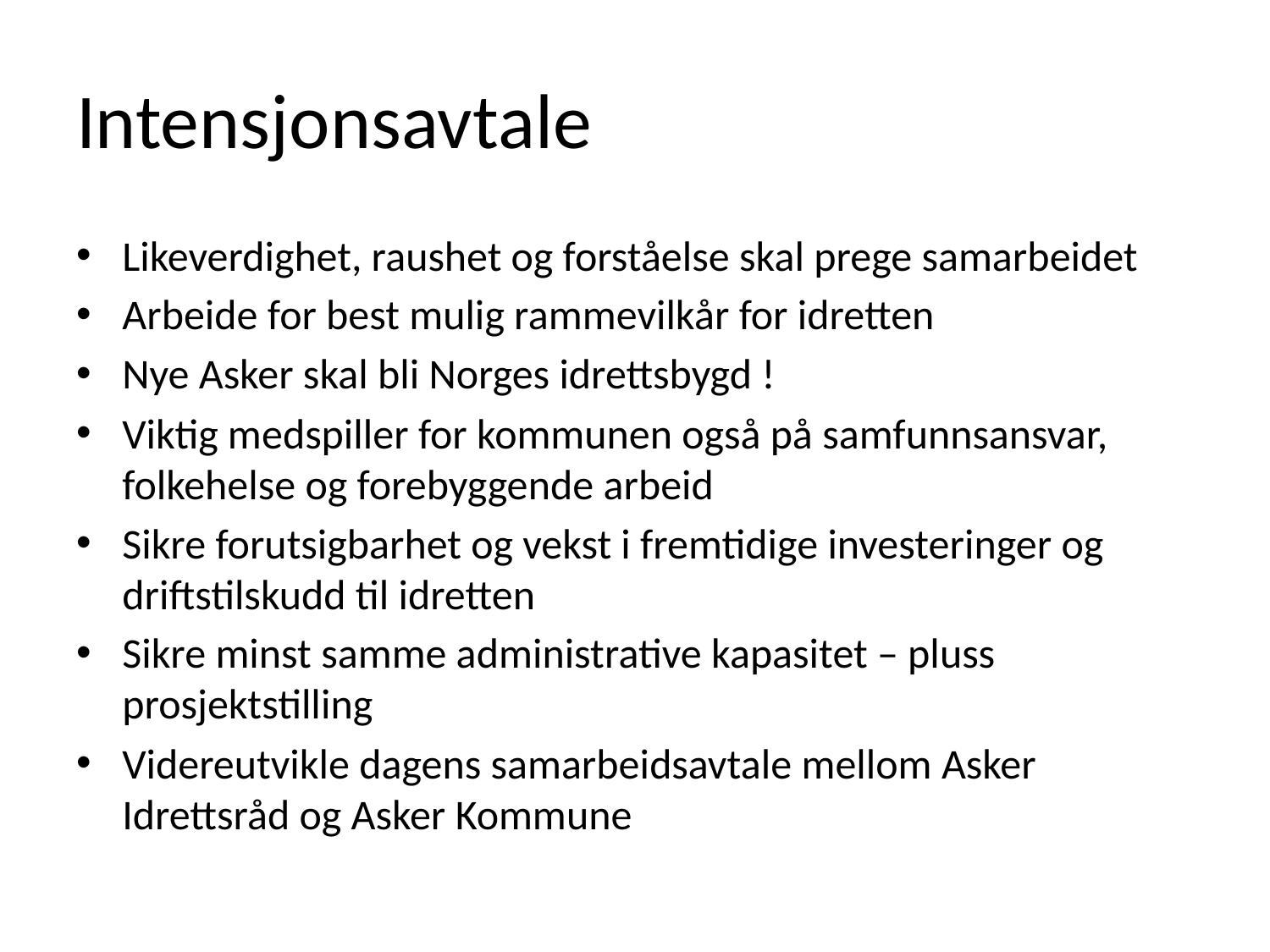

# Intensjonsavtale
Likeverdighet, raushet og forståelse skal prege samarbeidet
Arbeide for best mulig rammevilkår for idretten
Nye Asker skal bli Norges idrettsbygd !
Viktig medspiller for kommunen også på samfunnsansvar, folkehelse og forebyggende arbeid
Sikre forutsigbarhet og vekst i fremtidige investeringer og driftstilskudd til idretten
Sikre minst samme administrative kapasitet – pluss prosjektstilling
Videreutvikle dagens samarbeidsavtale mellom Asker Idrettsråd og Asker Kommune